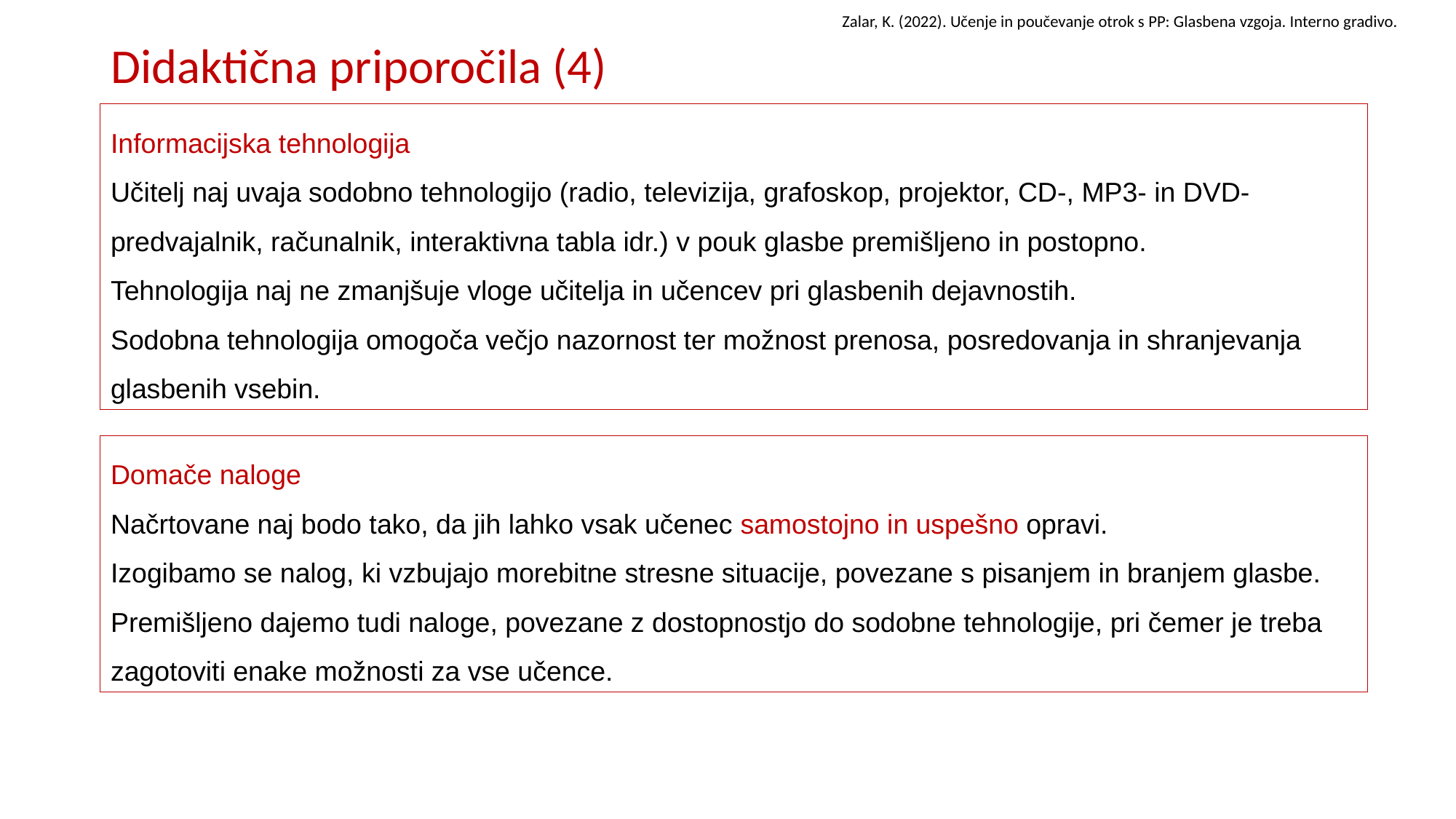

Zalar, K. (2022). Učenje in poučevanje otrok s PP: Glasbena vzgoja. Interno gradivo.
# Didaktična priporočila (4)
Informacijska tehnologija
Učitelj naj uvaja sodobno tehnologijo (radio, televizija, grafoskop, projektor, CD-, MP3- in DVD-predvajalnik, računalnik, interaktivna tabla idr.) v pouk glasbe premišljeno in postopno.
Tehnologija naj ne zmanjšuje vloge učitelja in učencev pri glasbenih dejavnostih.
Sodobna tehnologija omogoča večjo nazornost ter možnost prenosa, posredovanja in shranjevanja glasbenih vsebin.
Domače naloge
Načrtovane naj bodo tako, da jih lahko vsak učenec samostojno in uspešno opravi.
Izogibamo se nalog, ki vzbujajo morebitne stresne situacije, povezane s pisanjem in branjem glasbe. Premišljeno dajemo tudi naloge, povezane z dostopnostjo do sodobne tehnologije, pri čemer je treba zagotoviti enake možnosti za vse učence.